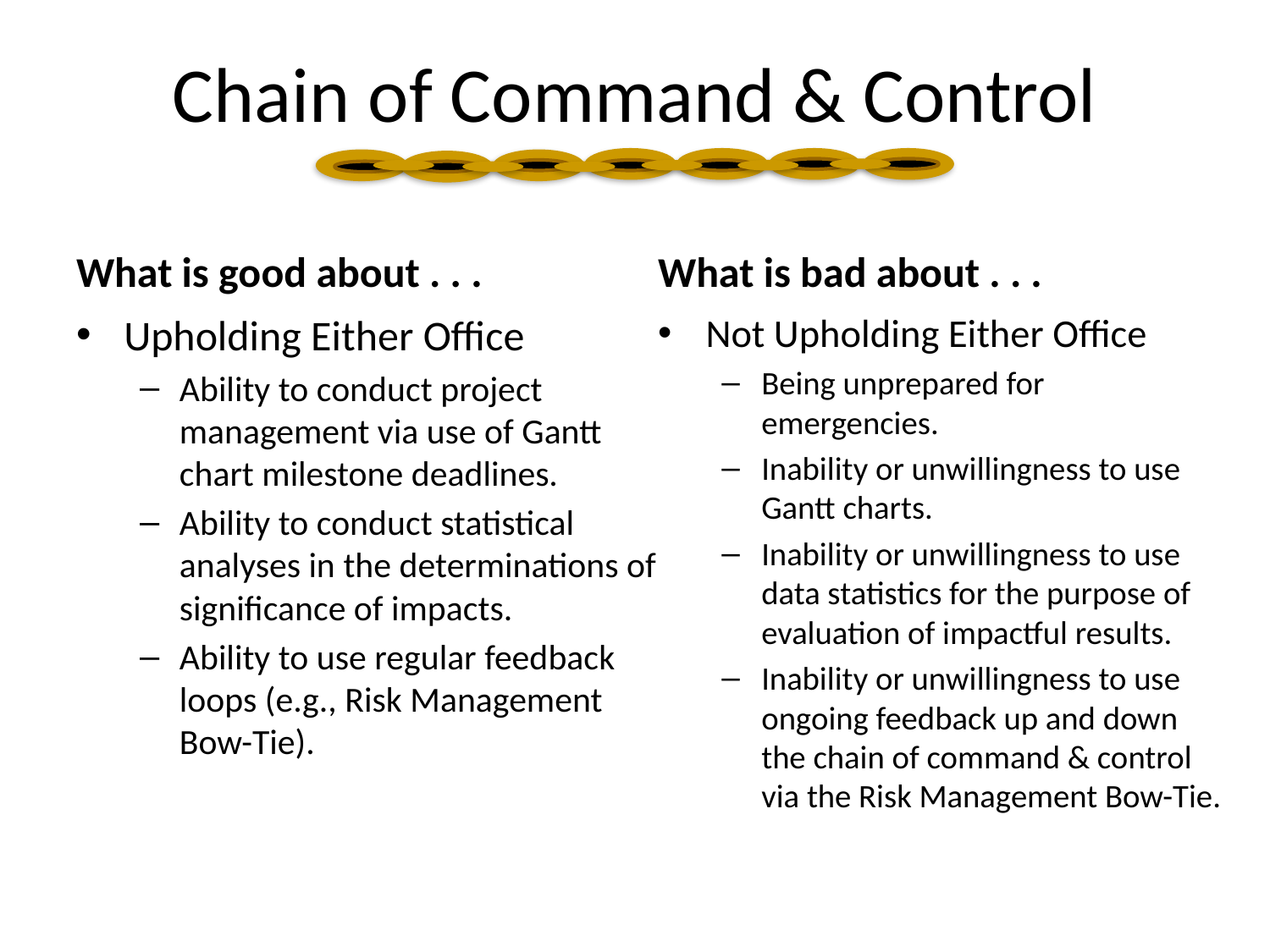

Chain of Command & Control

What is good about . . .
What is bad about . . .
Upholding Either Office
Ability to conduct project management via use of Gantt chart milestone deadlines.
Ability to conduct statistical analyses in the determinations of significance of impacts.
Ability to use regular feedback loops (e.g., Risk Management Bow-Tie).

Not Upholding Either Office
Being unprepared for emergencies.
Inability or unwillingness to use Gantt charts.
Inability or unwillingness to use data statistics for the purpose of evaluation of impactful results.
Inability or unwillingness to use ongoing feedback up and down the chain of command & control via the Risk Management Bow-Tie.